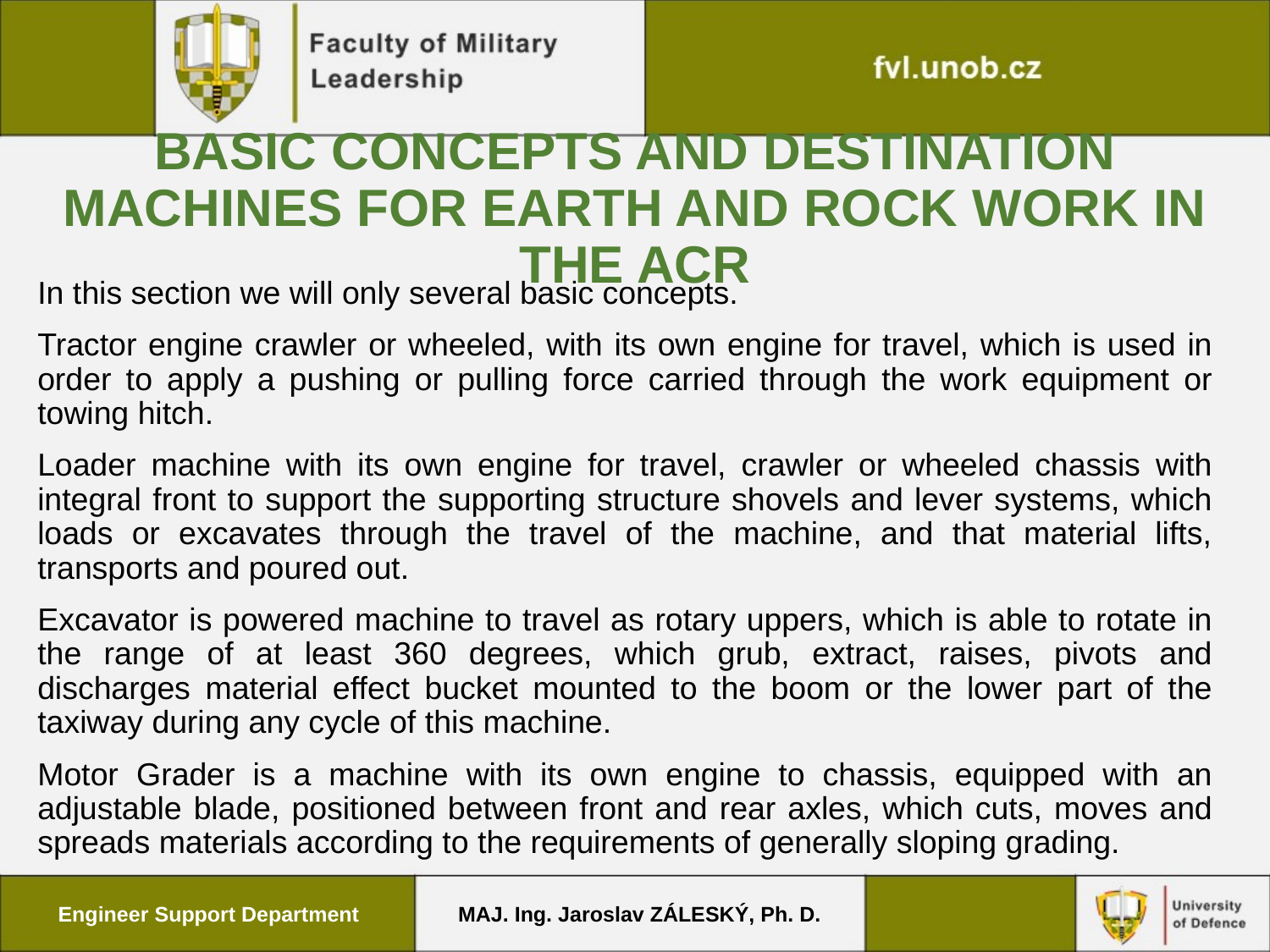

# Basic concepts and destination machines for earth and rock work in the ACR
In this section we will only several basic concepts.
Tractor engine crawler or wheeled, with its own engine for travel, which is used in order to apply a pushing or pulling force carried through the work equipment or towing hitch.
Loader machine with its own engine for travel, crawler or wheeled chassis with integral front to support the supporting structure shovels and lever systems, which loads or excavates through the travel of the machine, and that material lifts, transports and poured out.
Excavator is powered machine to travel as rotary uppers, which is able to rotate in the range of at least 360 degrees, which grub, extract, raises, pivots and discharges material effect bucket mounted to the boom or the lower part of the taxiway during any cycle of this machine.
Motor Grader is a machine with its own engine to chassis, equipped with an adjustable blade, positioned between front and rear axles, which cuts, moves and spreads materials according to the requirements of generally sloping grading.
Engineer Support Department
MAJ. Ing. Jaroslav ZÁLESKÝ, Ph. D.